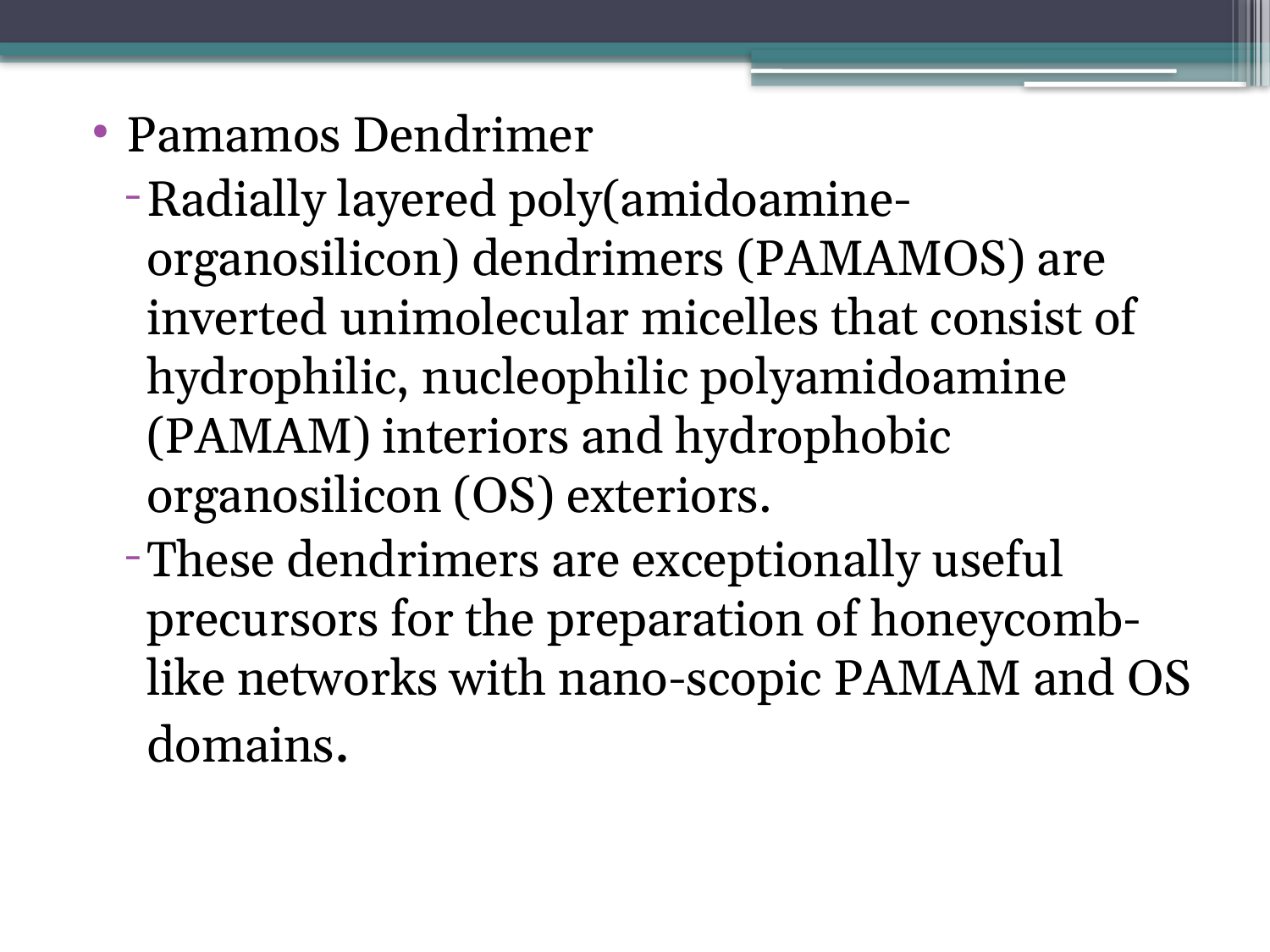

Pamamos Dendrimer
Radially layered poly(amidoamine-organosilicon) dendrimers (PAMAMOS) are inverted unimolecular micelles that consist of hydrophilic, nucleophilic polyamidoamine (PAMAM) interiors and hydrophobic organosilicon (OS) exteriors.
These dendrimers are exceptionally useful precursors for the preparation of honeycomb-like networks with nano-scopic PAMAM and OS domains.